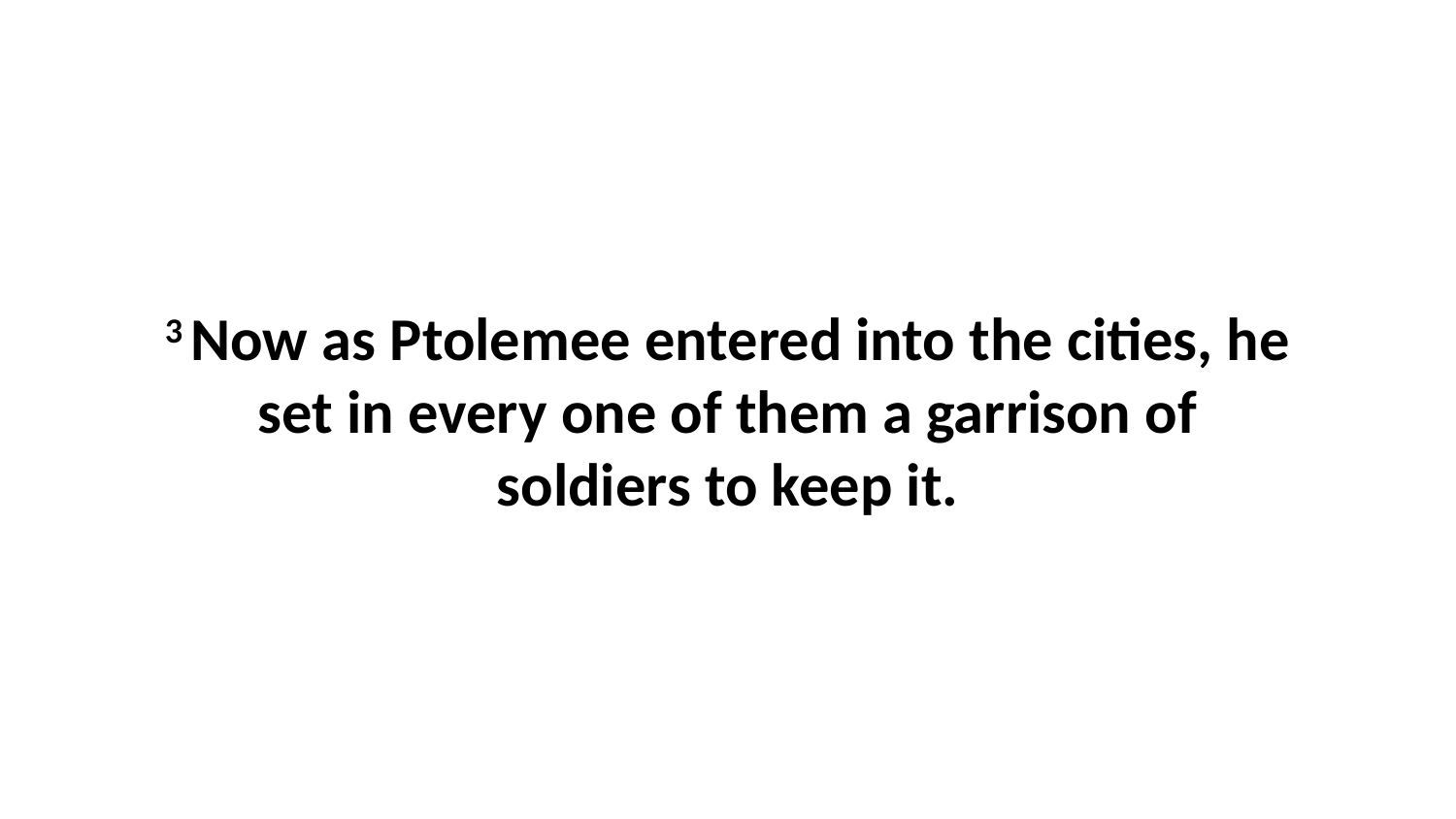

3 Now as Ptolemee entered into the cities, he set in every one of them a garrison of soldiers to keep it.